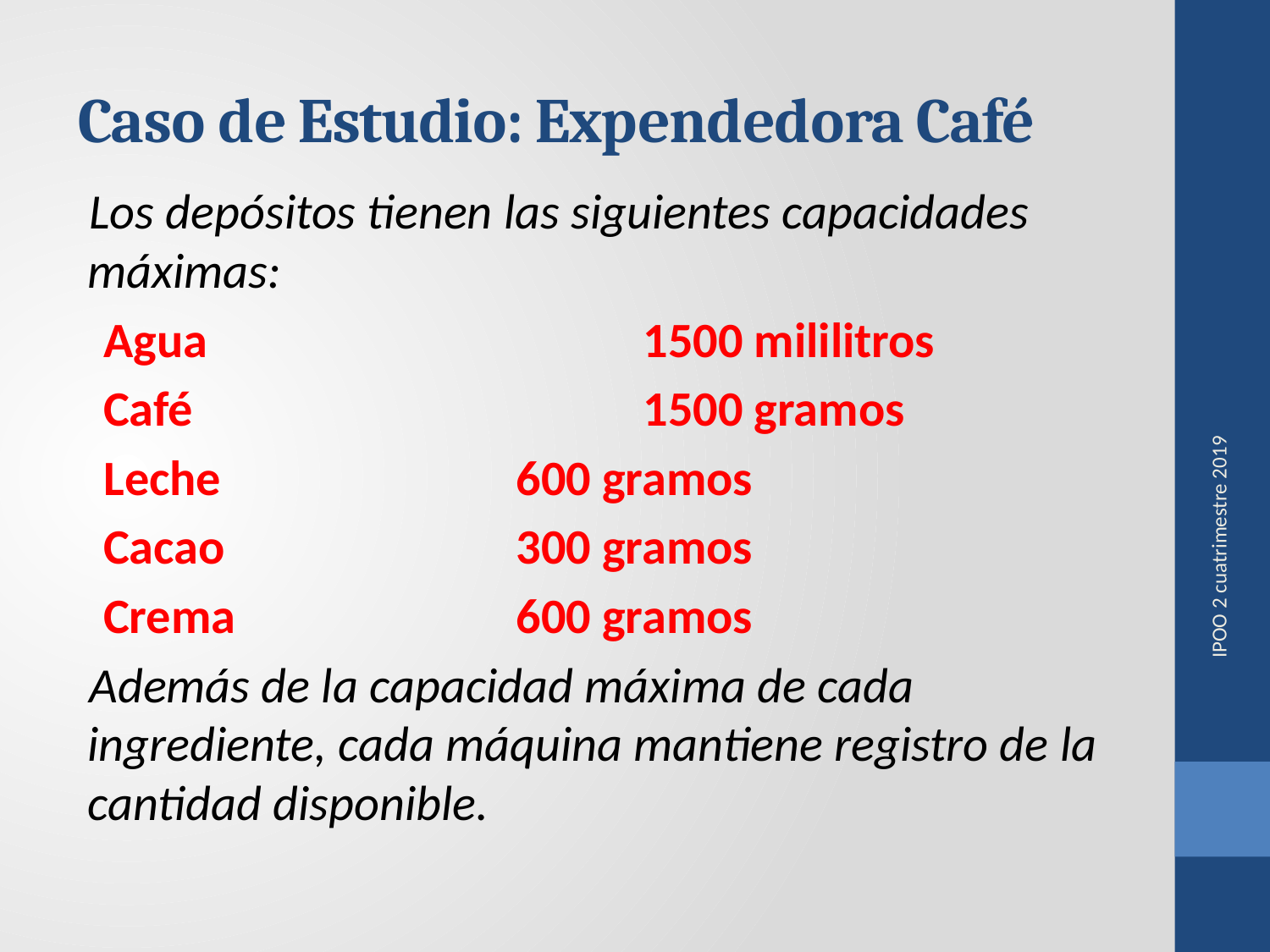

# Caso de Estudio: Expendedora Café
Los depósitos tienen las siguientes capacidades máximas:
Agua				1500 mililitros
Café 				1500 gramos
Leche 			600 gramos
Cacao			300 gramos
Crema 			600 gramos
Además de la capacidad máxima de cada ingrediente, cada máquina mantiene registro de la cantidad disponible.
IPOO 2 cuatrimestre 2019